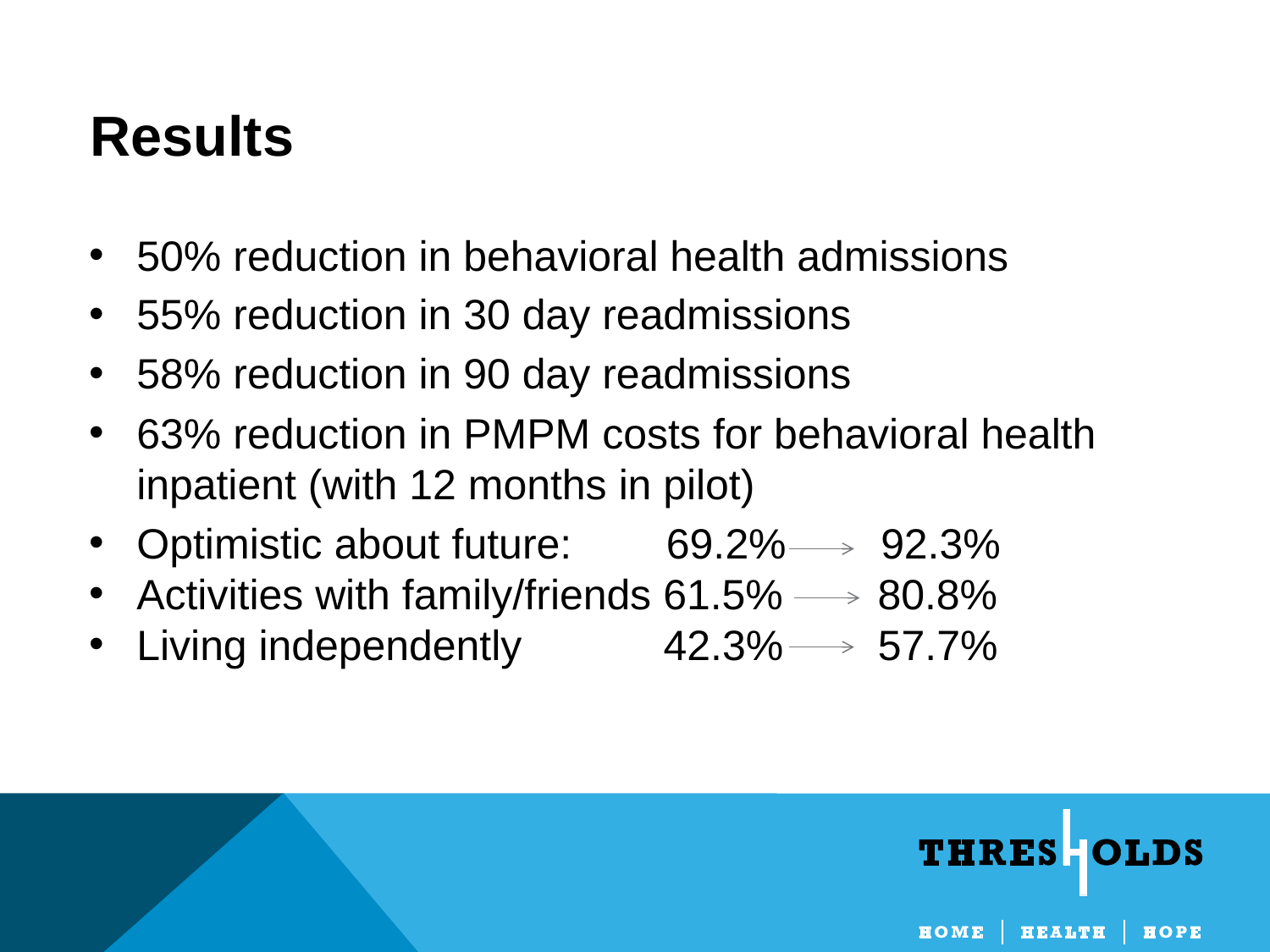

Results
50% reduction in behavioral health admissions
55% reduction in 30 day readmissions
58% reduction in 90 day readmissions
63% reduction in PMPM costs for behavioral health inpatient (with 12 months in pilot)
Optimistic about future:        69.2%        92.3%
Activities with family/friends 61.5%        80.8%
Living independently            42.3%        57.7%